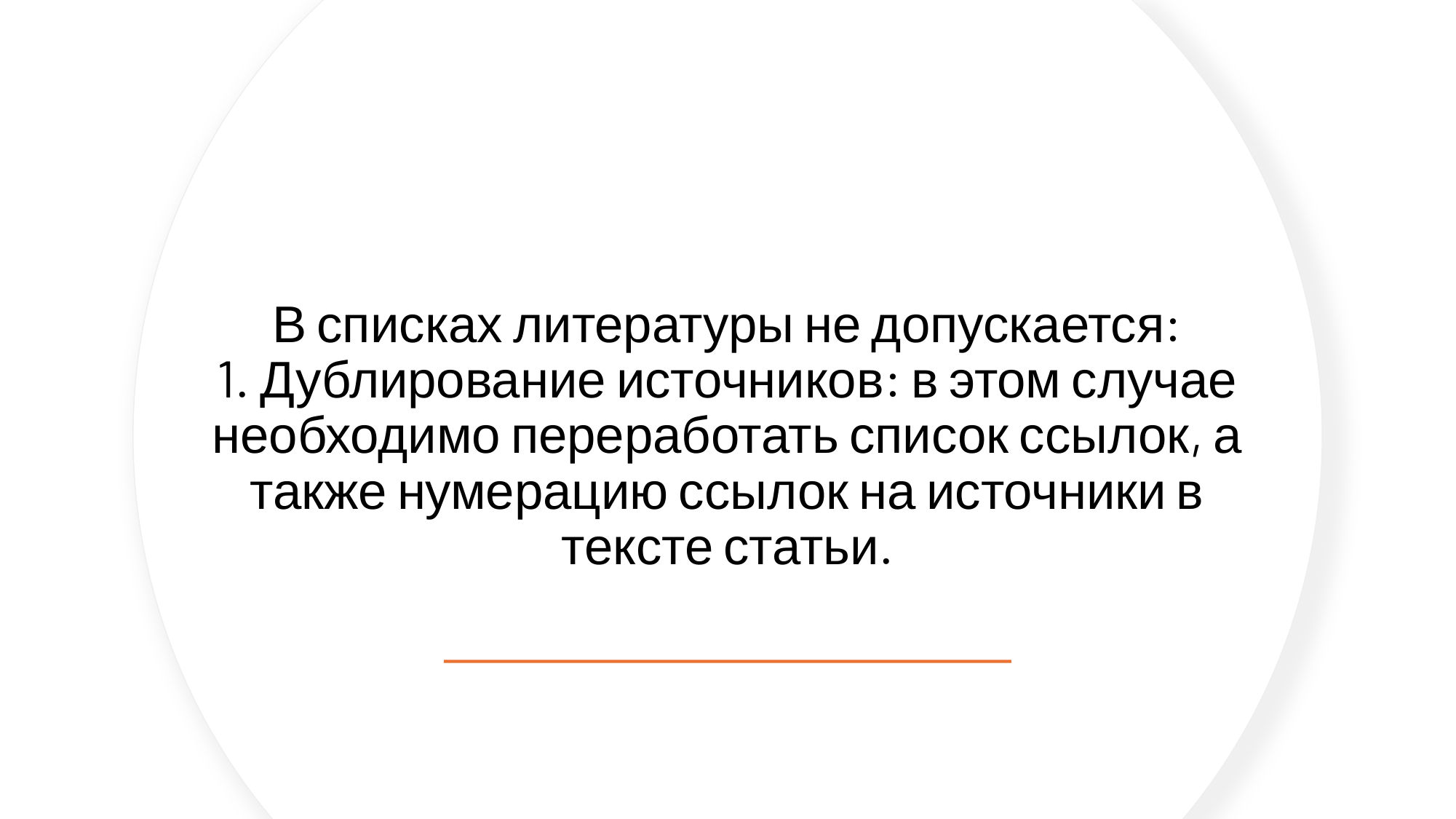

# В списках литературы не допускается: 1. Дублирование источников: в этом случае необходимо переработать список ссылок, а также нумерацию ссылок на источники в тексте статьи.